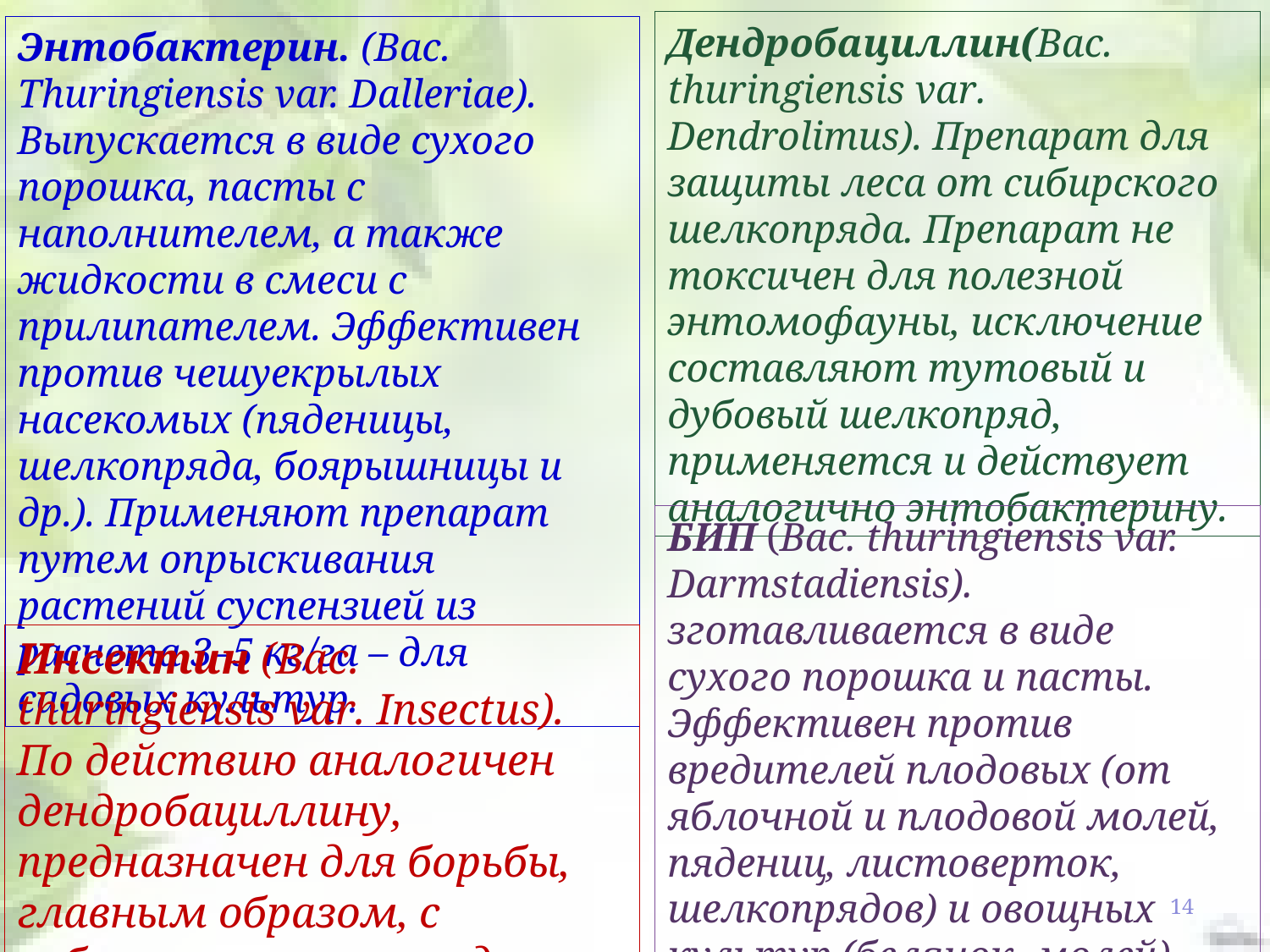

Дендробациллин(Bac. thuringiensis var. Dendrolimus). Препарат для защиты леса от сибирского шелкопряда. Препарат не токсичен для полезной энтомофауны, исключение составляют тутовый и дубовый шелкопряд, применяется и действует аналогично энтобактерину.
Энтобактерин. (Bac. Thuringiensis var. Dalleriae). Выпускается в виде сухого порошка, пасты с наполнителем, а также жидкости в смеси с прилипателем. Эффективен против чешуекрылых насекомых (пяденицы, шелкопряда, боярышницы и др.). Применяют препарат путем опрыскивания растений суспензией из расчета 3–5 кг/га – для садовых культур.
БИП (Bac. thuringiensis var. Darmstadiensis). зготавливается в виде сухого порошка и пасты. Эффективен против вредителей плодовых (от яблочной и плодовой молей, пядениц, листоверток, шелкопрядов) и овощных культур (белянок, молей).
Инсектин (Bac. thuringiensis var. Insectus). По действию аналогичен дендробациллину, предназначен для борьбы, главным образом, с сибирским шелкопрядом.
14